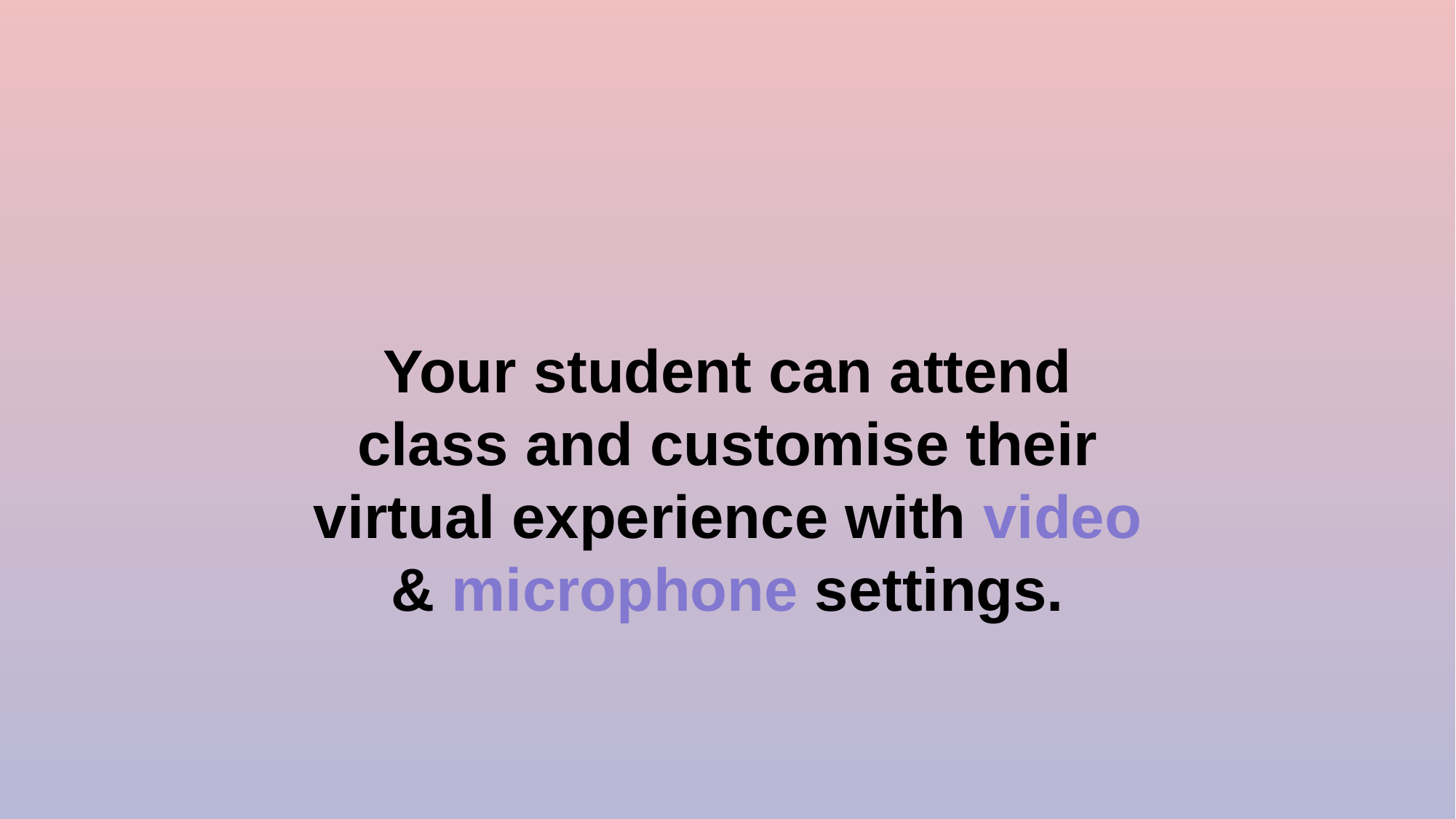

Your student can attend class and customise their virtual experience with video & microphone settings.